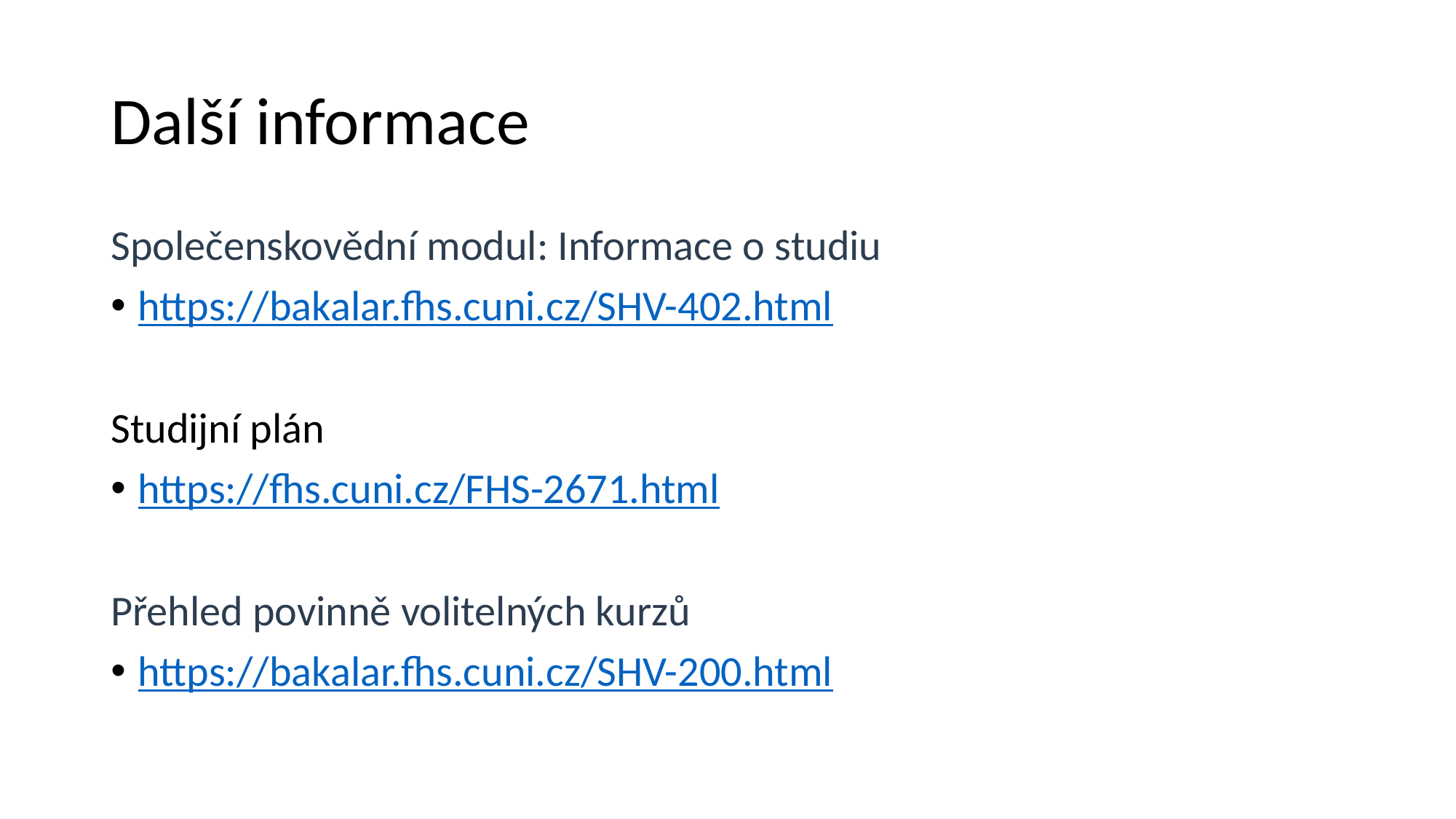

# Další informace
Společenskovědní modul: Informace o studiu
https://bakalar.fhs.cuni.cz/SHV-402.html

Studijní plán
https://fhs.cuni.cz/FHS-2671.html

Přehled povinně volitelných kurzů
https://bakalar.fhs.cuni.cz/SHV-200.html